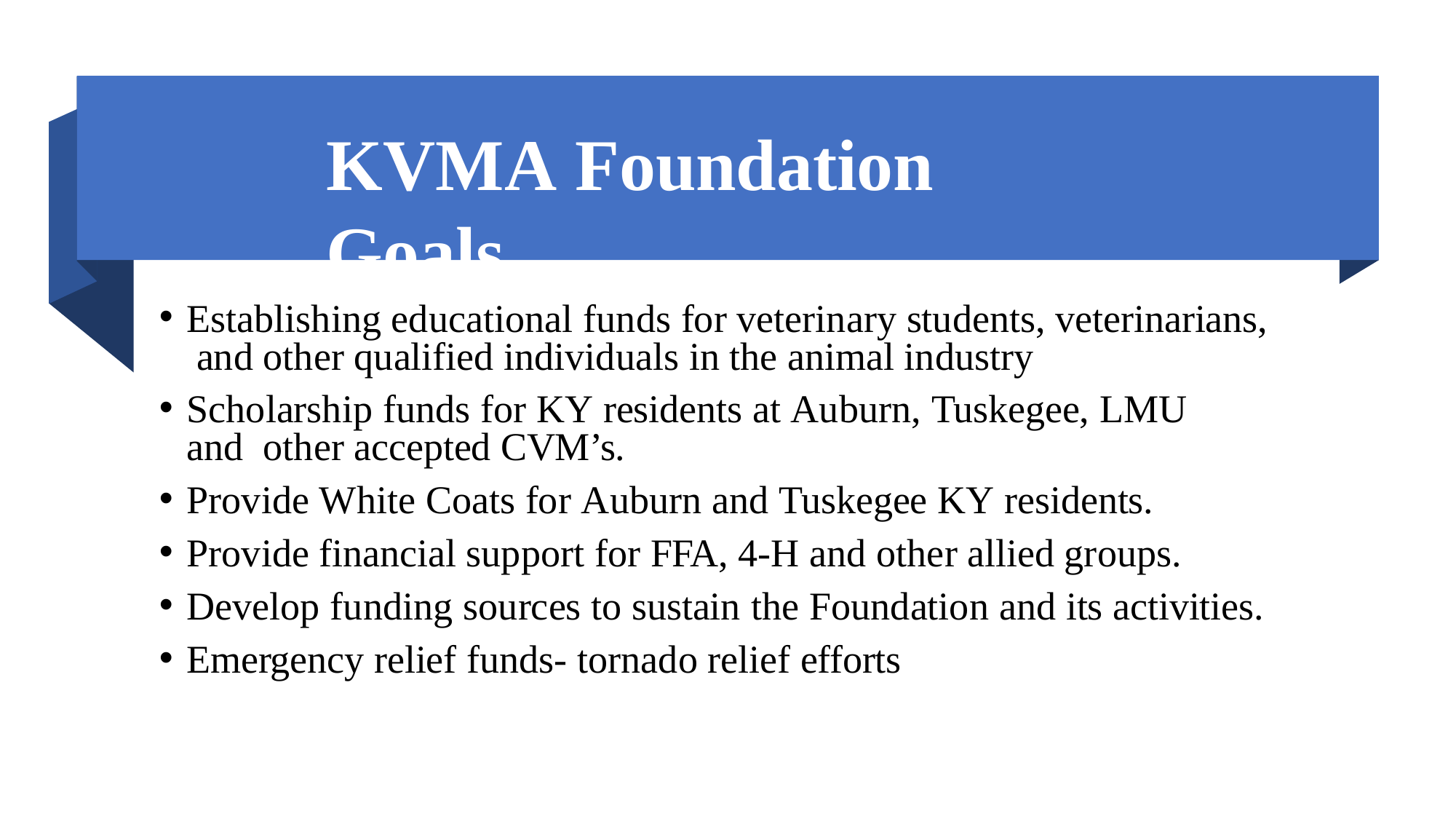

# KVMA Foundation Goals
Establishing educational funds for veterinary students, veterinarians,  and other qualified individuals in the animal industry
Scholarship funds for KY residents at Auburn, Tuskegee, LMU and  other accepted CVM’s.
Provide White Coats for Auburn and Tuskegee KY residents.
Provide financial support for FFA, 4-H and other allied groups.
Develop funding sources to sustain the Foundation and its activities.
Emergency relief funds- tornado relief efforts